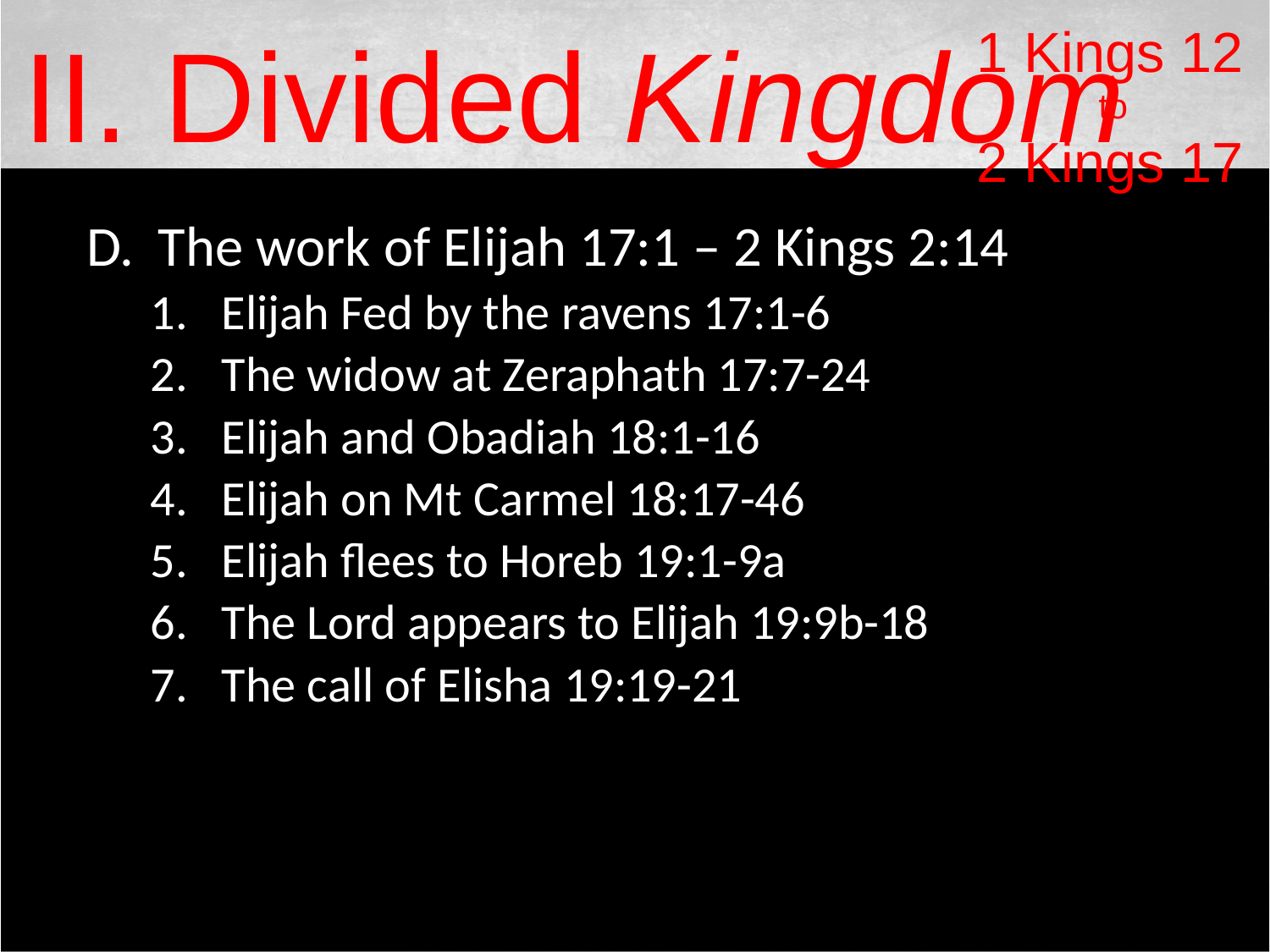

# II. Divided Kingdom
1 Kings 12
to
2 Kings 17
The work of Elijah 17:1 – 2 Kings 2:14
Elijah Fed by the ravens 17:1-6
The widow at Zeraphath 17:7-24
Elijah and Obadiah 18:1-16
Elijah on Mt Carmel 18:17-46
Elijah flees to Horeb 19:1-9a
The Lord appears to Elijah 19:9b-18
The call of Elisha 19:19-21